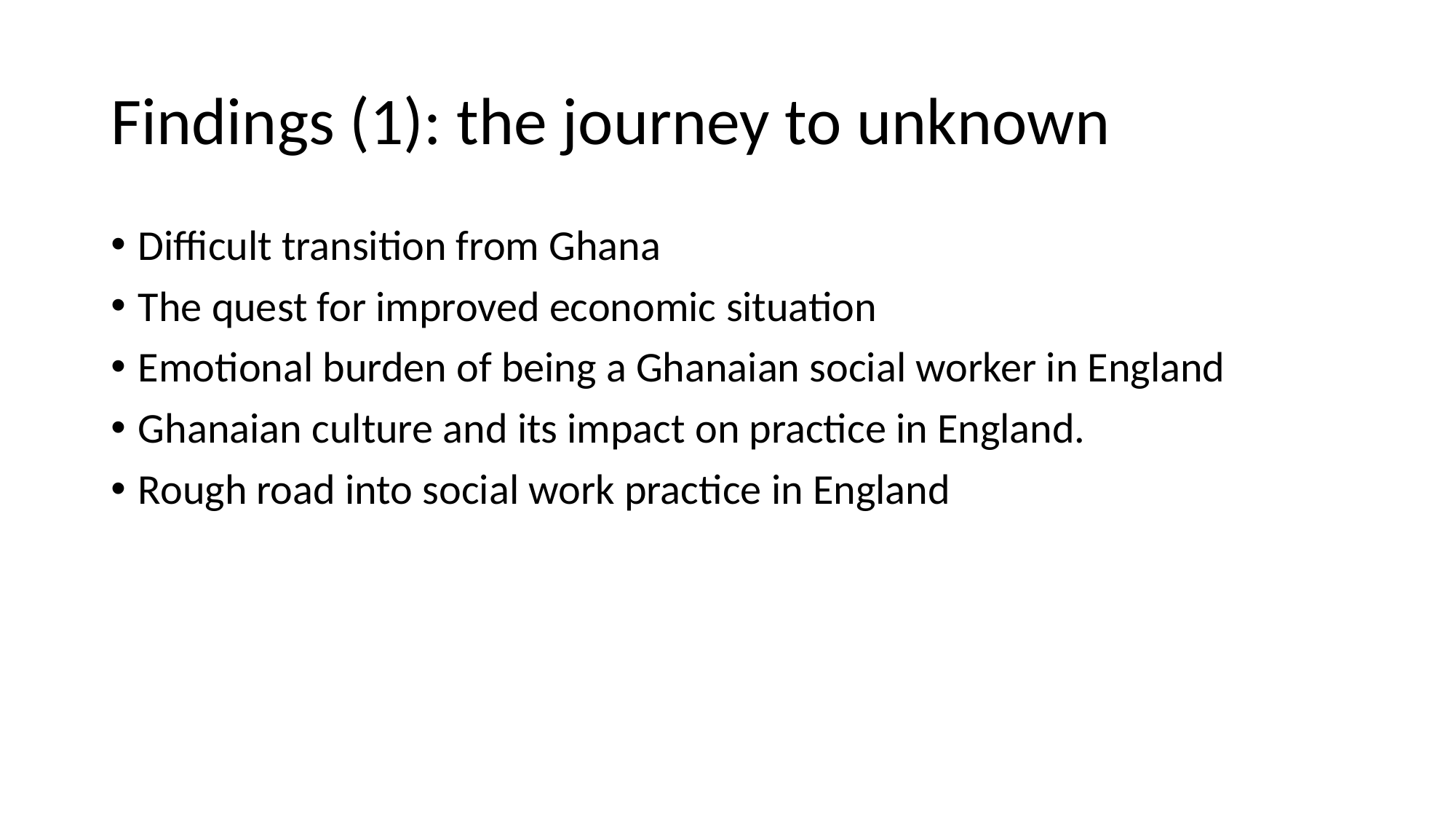

# Findings (1): the journey to unknown
Difficult transition from Ghana
The quest for improved economic situation
Emotional burden of being a Ghanaian social worker in England
Ghanaian culture and its impact on practice in England.
Rough road into social work practice in England